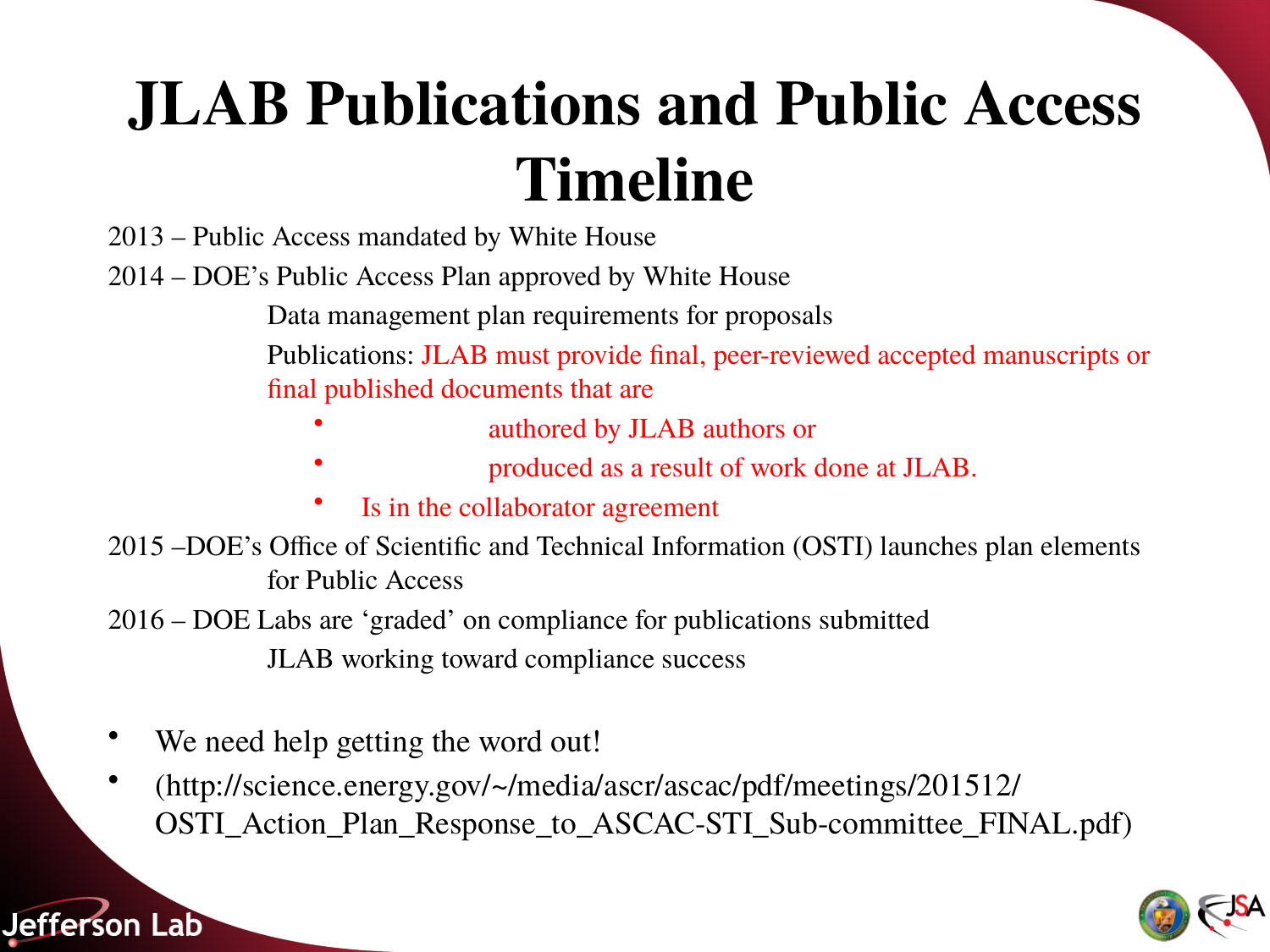

# JLAB Publications and Public Access Timeline
2013 – Public Access mandated by White House
2014 – DOE’s Public Access Plan approved by White House
	Data management plan requirements for proposals
	Publications: JLAB must provide final, peer-reviewed accepted manuscripts or final published documents that are
	authored by JLAB authors or
	produced as a result of work done at JLAB.
Is in the collaborator agreement
2015 –DOE’s Office of Scientific and Technical Information (OSTI) launches plan elements for Public Access
2016 – DOE Labs are ‘graded’ on compliance for publications submitted
	JLAB working toward compliance success

We need help getting the word out!
(http://science.energy.gov/~/media/ascr/ascac/pdf/meetings/201512/OSTI_Action_Plan_Response_to_ASCAC-STI_Sub-committee_FINAL.pdf)